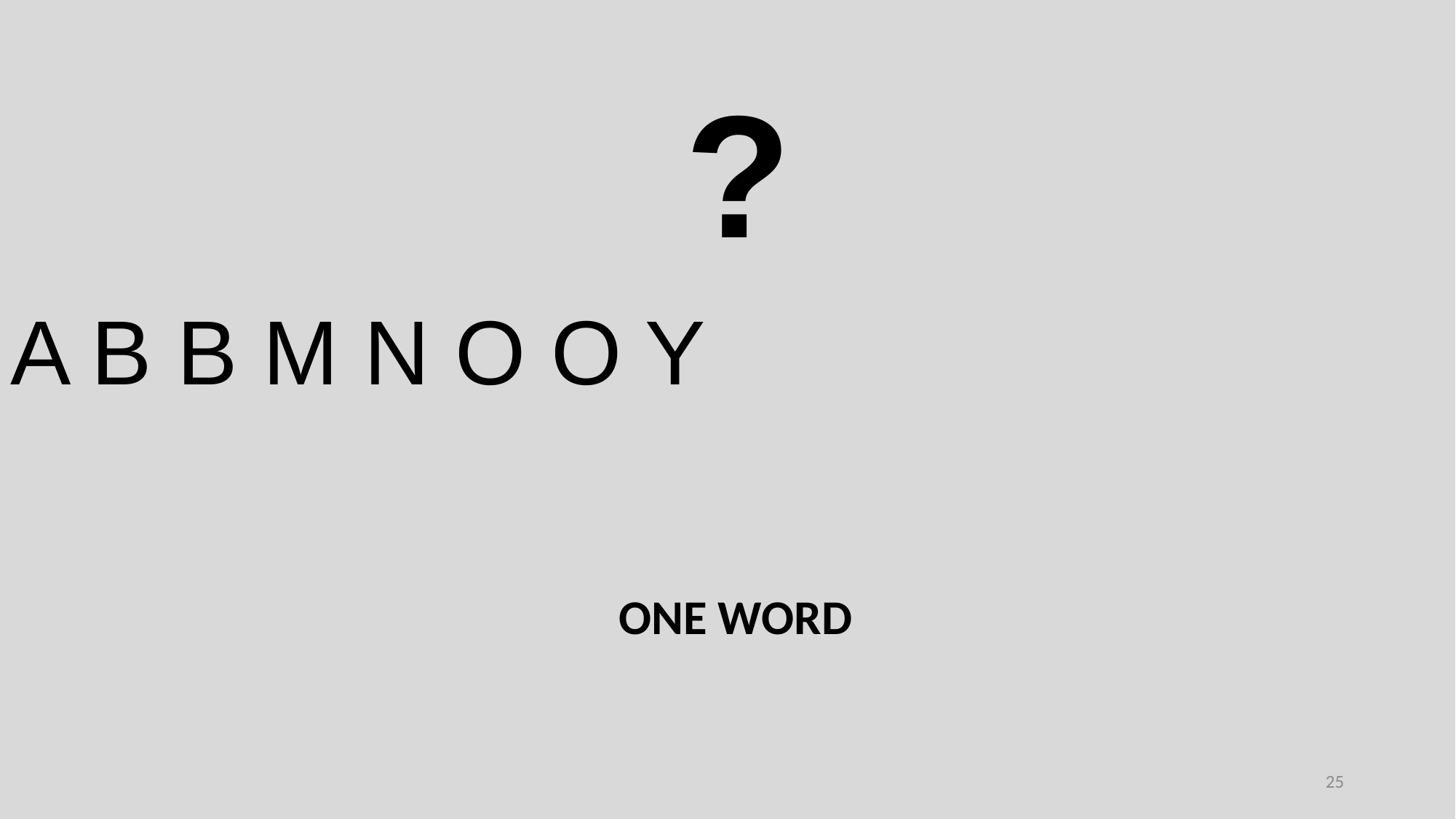

?
A B B M N O O Y
ONE WORD
25